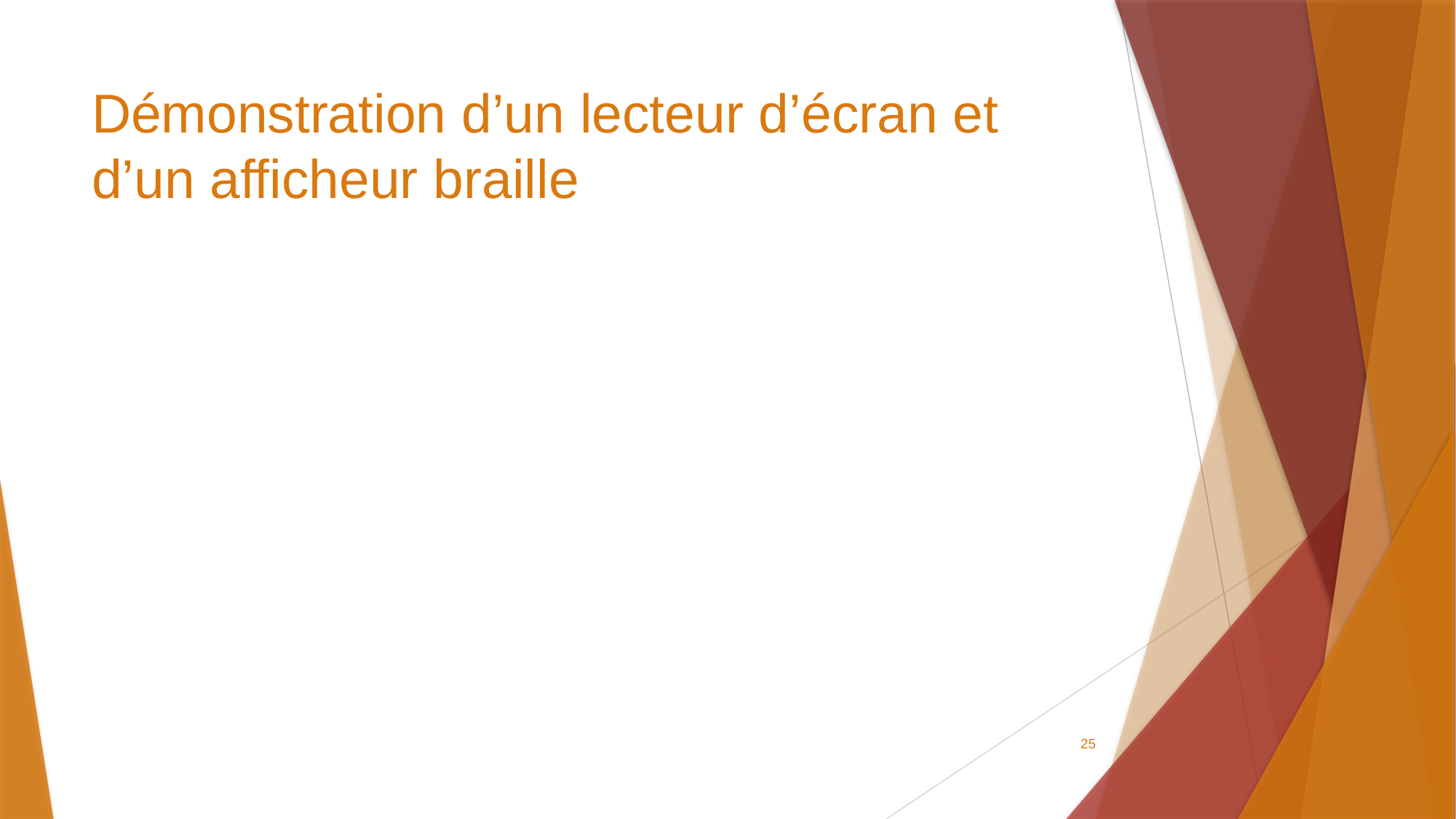

# Démonstration d’un lecteur d’écran et d’un afficheur braille
25